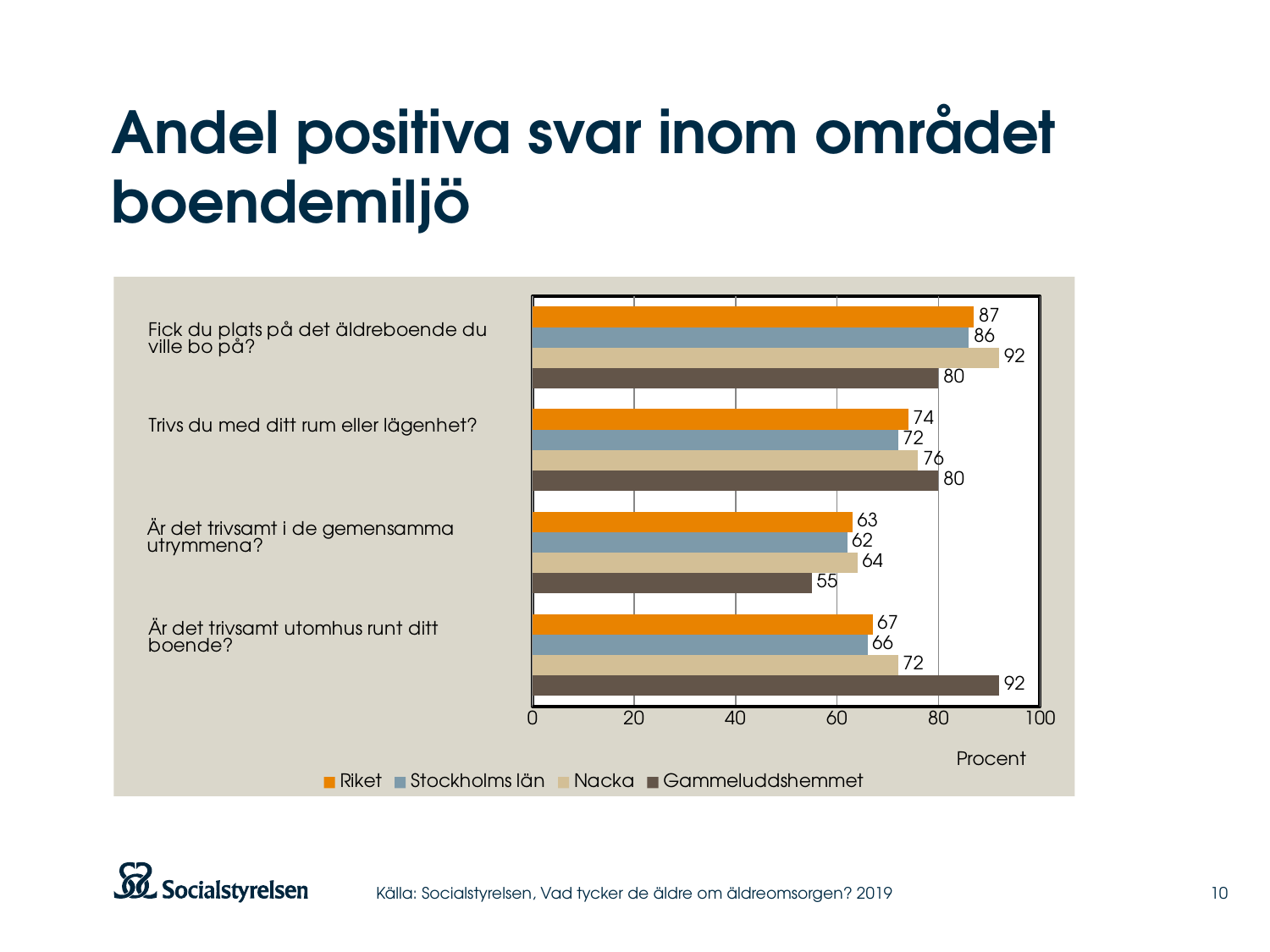

# Andel positiva svar inom området boendemiljö

### Chart

| Category | Gammeluddshemmet | Nacka | Stockholms län | Riket |
|---|---|---|---|---|
| Är det trivsamt utomhus runt ditt boende? | 92.0 | 72.0 | 66.0 | 67.0 |
| Tycker det är trivsamt i gemensamma utrymmen | 55.0 | 64.0 | 62.0 | 63.0 |
| Trivs med sitt rum/sin lägenhet | 80.0 | 76.0 | 72.0 | 74.0 |
| Fick plats på önskat äldreboende | 80.0 | 92.0 | 86.0 | 87.0 |
Källa: Socialstyrelsen, Vad tycker de äldre om äldreomsorgen? 2019
10